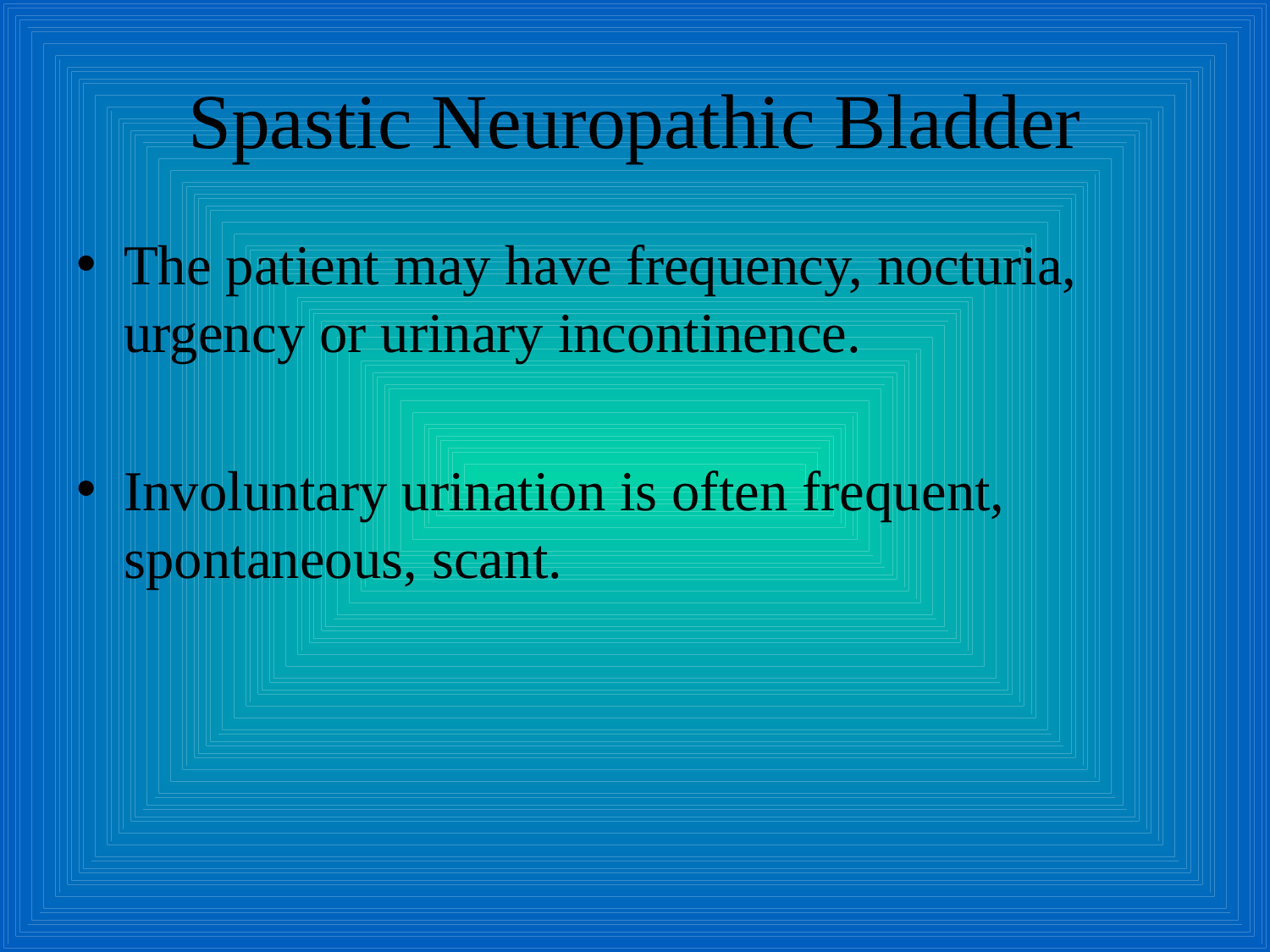

# Spastic Neuropathic Bladder
The patient may have frequency, nocturia, urgency or urinary incontinence.

Involuntary urination is often frequent, spontaneous, scant.